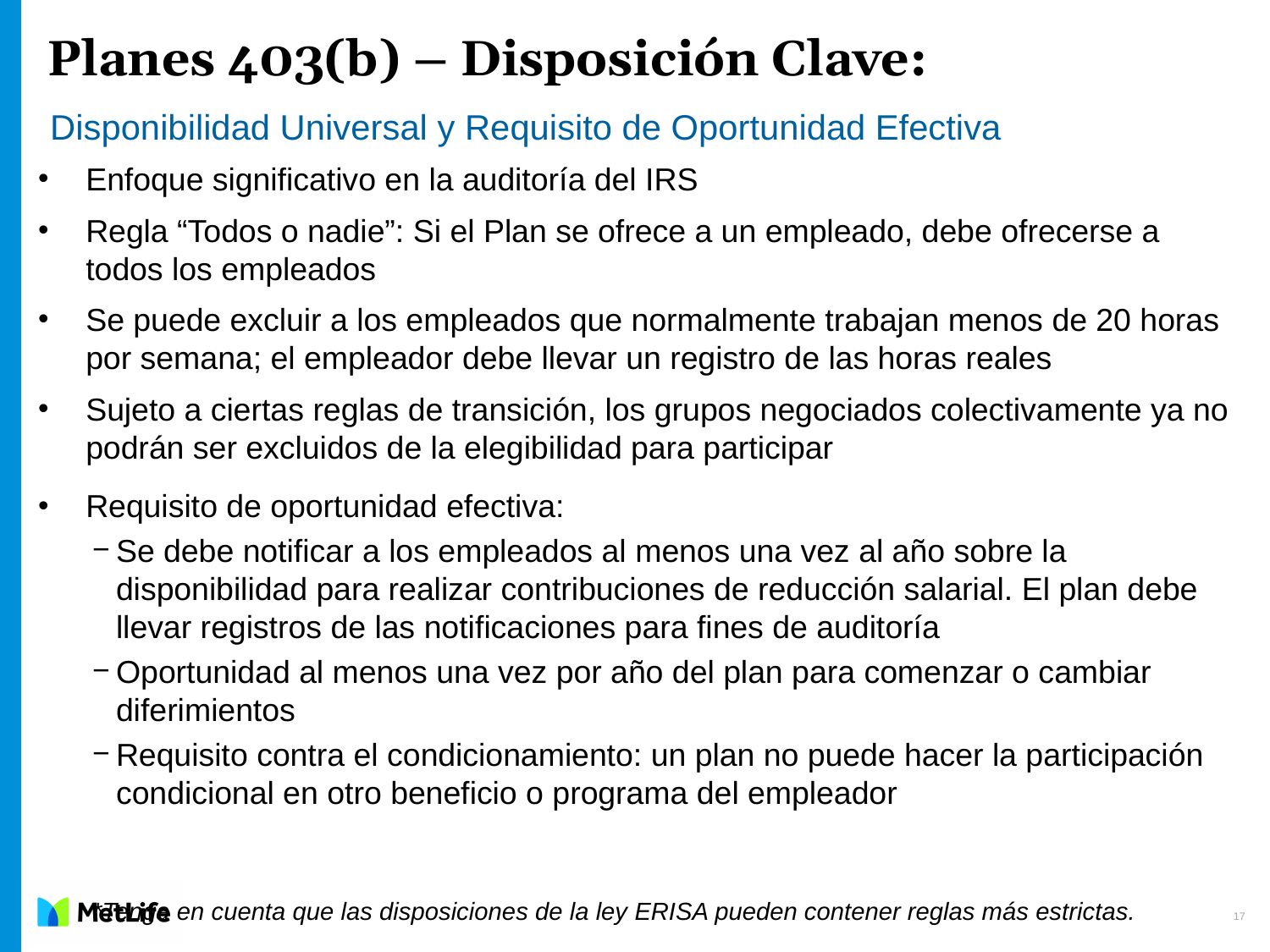

# Planes 403(b) – Disposición Clave:
Disponibilidad Universal y Requisito de Oportunidad Efectiva
Enfoque significativo en la auditoría del IRS
Regla “Todos o nadie”: Si el Plan se ofrece a un empleado, debe ofrecerse a todos los empleados
Se puede excluir a los empleados que normalmente trabajan menos de 20 horas por semana; el empleador debe llevar un registro de las horas reales
Sujeto a ciertas reglas de transición, los grupos negociados colectivamente ya no podrán ser excluidos de la elegibilidad para participar
Requisito de oportunidad efectiva:
Se debe notificar a los empleados al menos una vez al año sobre la disponibilidad para realizar contribuciones de reducción salarial. El plan debe llevar registros de las notificaciones para fines de auditoría
Oportunidad al menos una vez por año del plan para comenzar o cambiar diferimientos
Requisito contra el condicionamiento: un plan no puede hacer la participación condicional en otro beneficio o programa del empleador

*Tenga en cuenta que las disposiciones de la ley ERISA pueden contener reglas más estrictas.

17